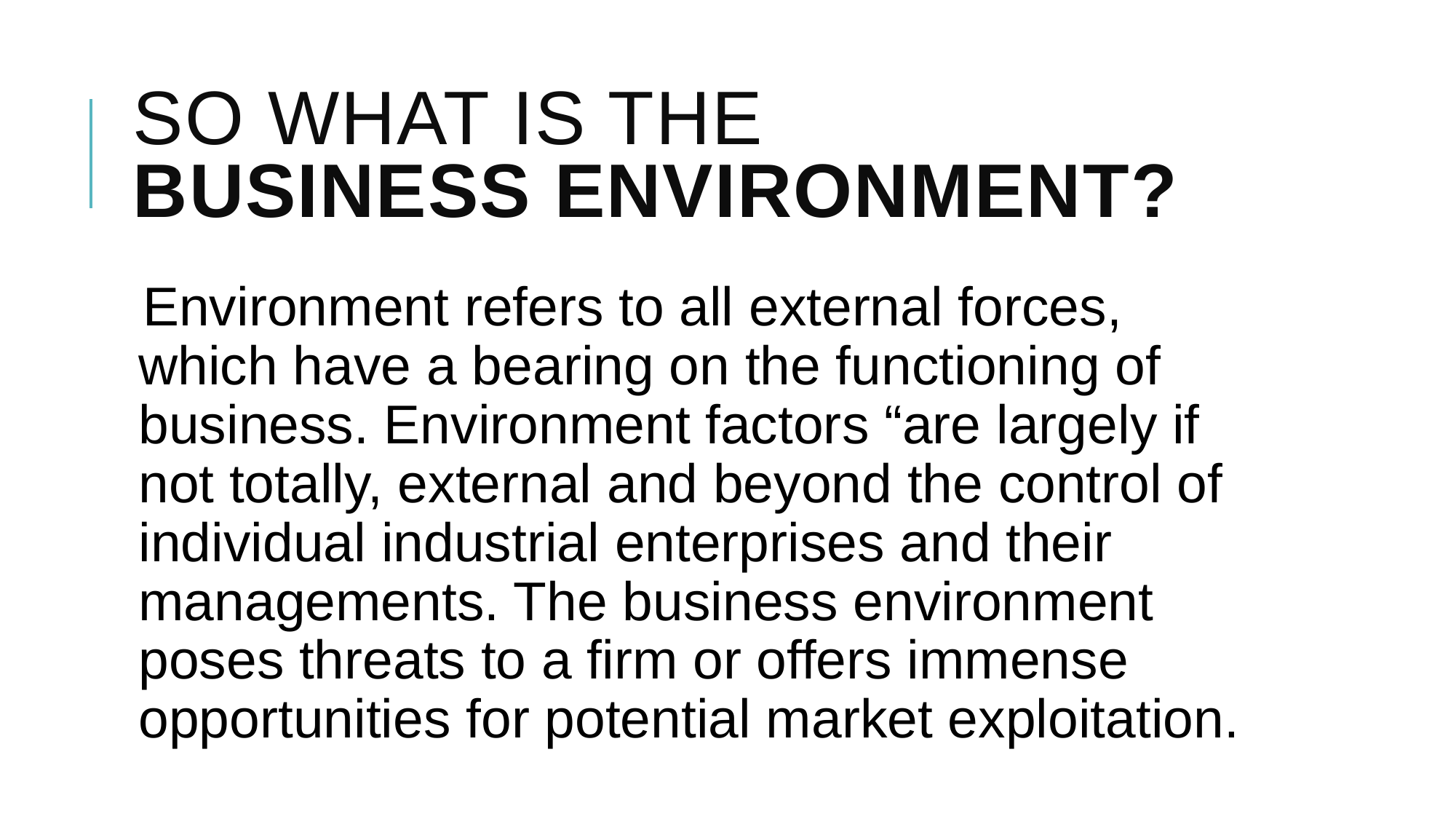

# So what is THE BUSINESS ENVIRONMENT?
Environment refers to all external forces, which have a bearing on the functioning of business. Environment factors “are largely if not totally, external and beyond the control of individual industrial enterprises and their managements. The business environment poses threats to a firm or offers immense opportunities for potential market exploitation.